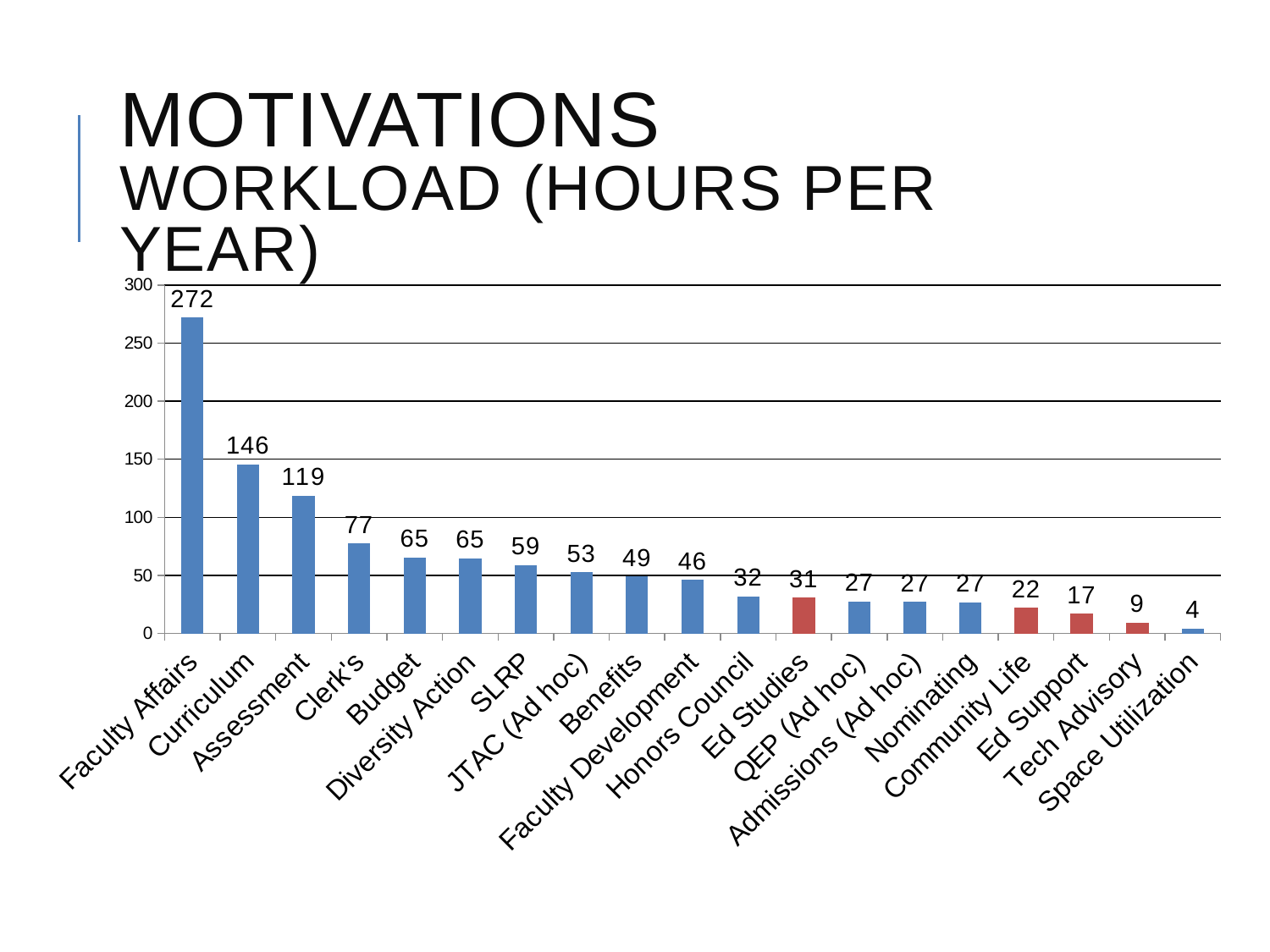

# Motivations Workload (hours per year)

### Chart

| Category |  |
|---|---|
| Faculty Affairs | 272.0 |
| Curriculum | 145.6 |
| Assessment | 118.8 |
| Clerk's | 77.33333333333333 |
| Budget | 65.3333 |
| Diversity Action | 64.67 |
| SLRP | 58.69 |
| JTAC (Ad hoc) | 52.5 |
| Benefits | 49.0 |
| Faculty Development | 46.15 |
| Honors Council | 31.875 |
| Ed Studies | 30.54 |
| QEP (Ad hoc) | 27.25 |
| Admissions (Ad hoc) | 27.0 |
| Nominating | 26.5 |
| Community Life | 22.0 |
| Ed Support | 16.625 |
| Tech Advisory | 9.0 |
| Space Utilization | 4.0 |